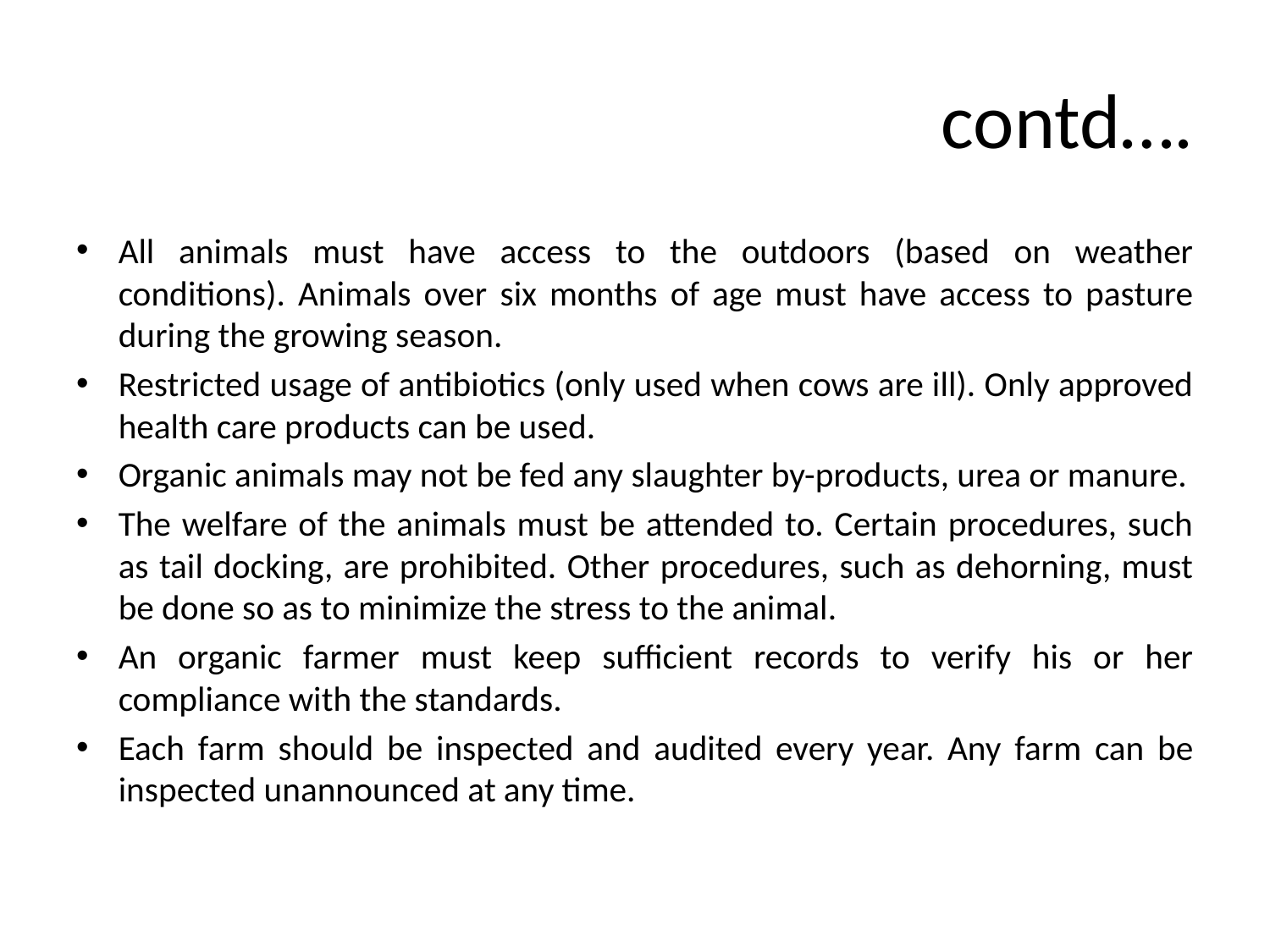

# contd….
All animals must have access to the outdoors (based on weather conditions). Animals over six months of age must have access to pasture during the growing season.
Restricted usage of antibiotics (only used when cows are ill). Only approved health care products can be used.
Organic animals may not be fed any slaughter by-products, urea or manure.
The welfare of the animals must be attended to. Certain procedures, such as tail docking, are prohibited. Other procedures, such as dehorning, must be done so as to minimize the stress to the animal.
An organic farmer must keep sufficient records to verify his or her compliance with the standards.
Each farm should be inspected and audited every year. Any farm can be inspected unannounced at any time.